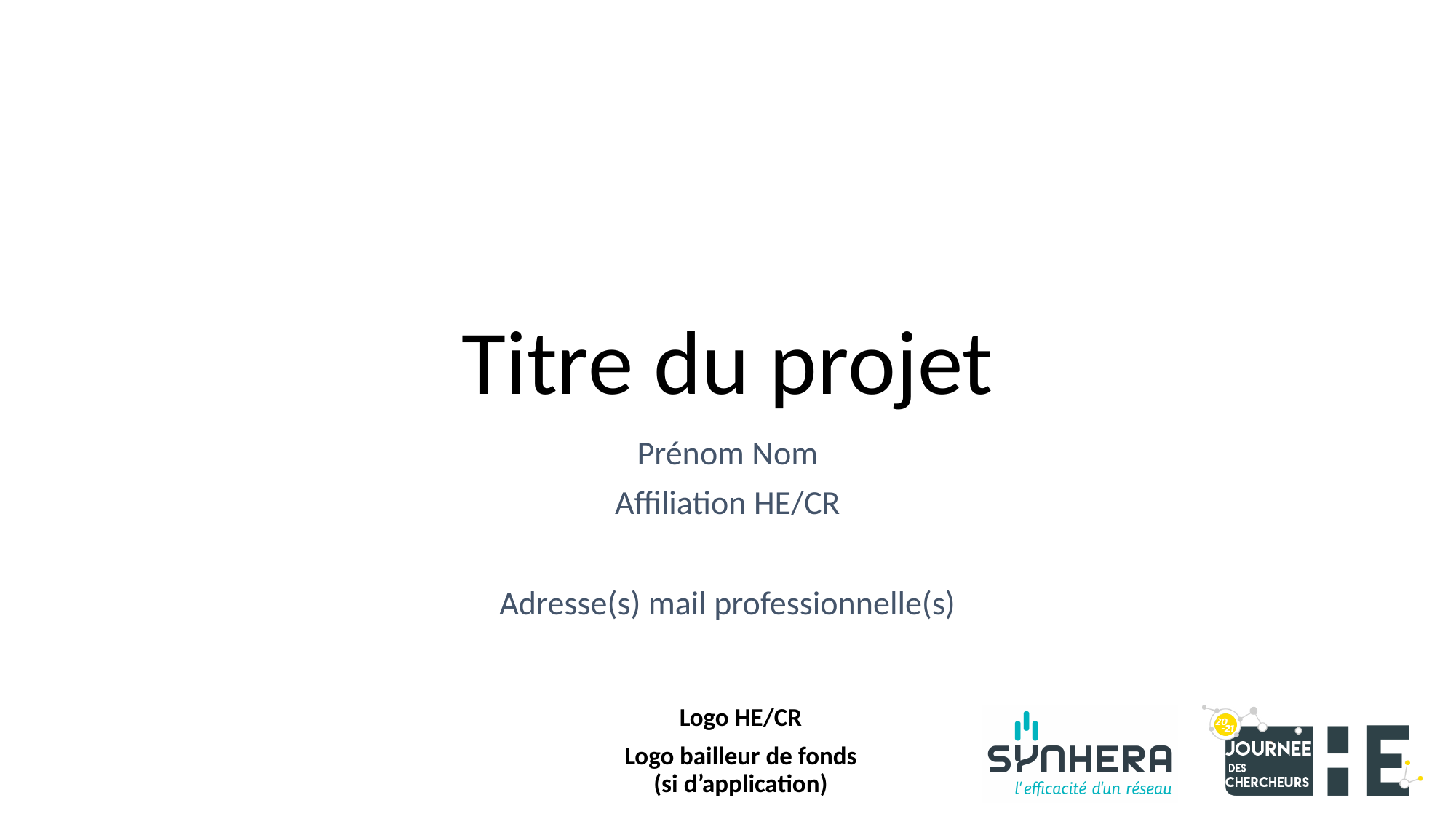

# Titre du projet
Prénom Nom
Affiliation HE/CR

Adresse(s) mail professionnelle(s)

Logo HE/CR
Logo bailleur de fonds (si d’application)